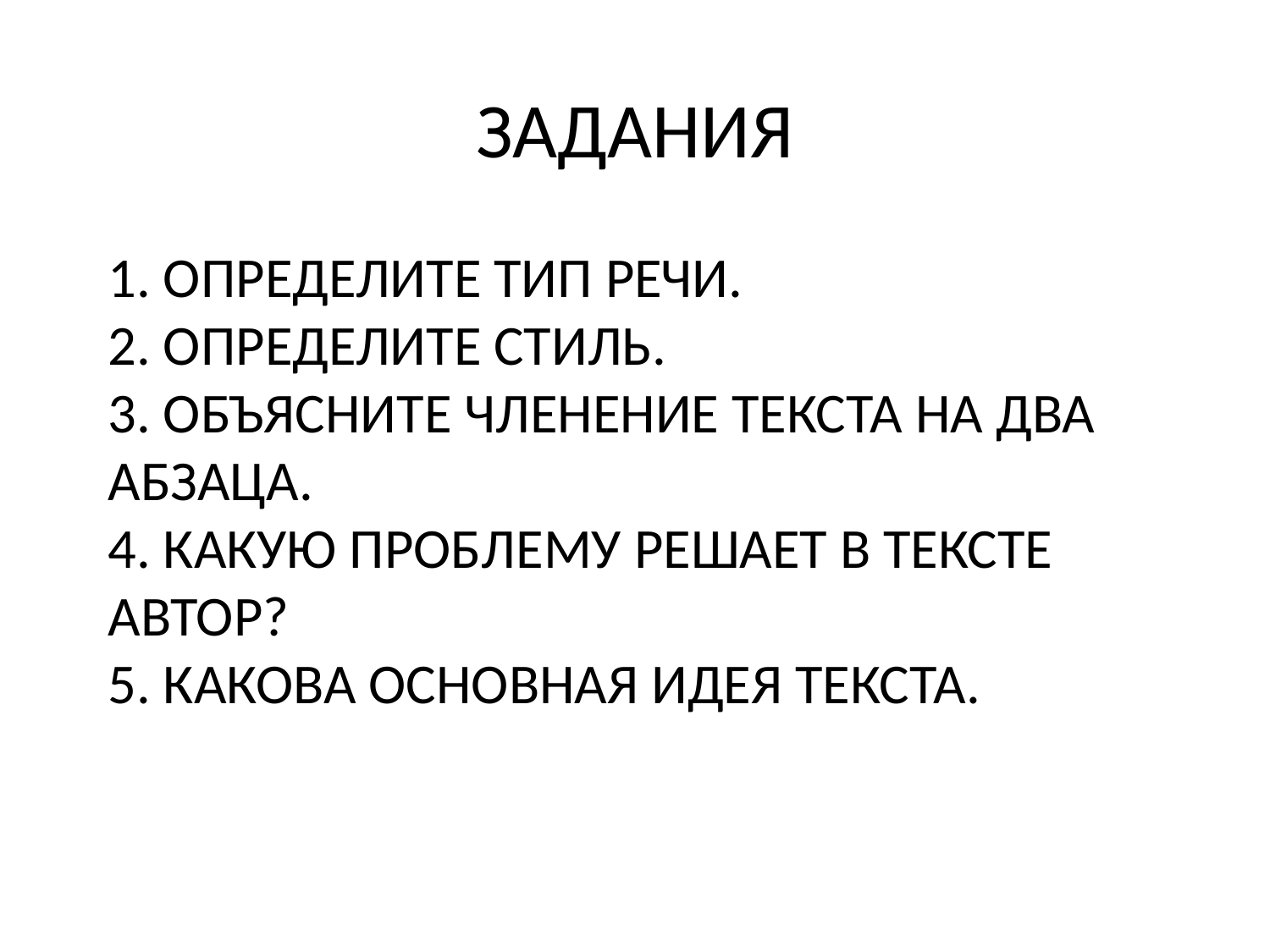

# ЗАДАНИЯ 1. ОПРЕДЕЛИТЕ ТИП РЕЧИ. 2. ОПРЕДЕЛИТЕ СТИЛЬ. 3. ОБЪЯСНИТЕ ЧЛЕНЕНИЕ ТЕКСТА НА ДВА АБЗАЦА. 4. КАКУЮ ПРОБЛЕМУ РЕШАЕТ В ТЕКСТЕ АВТОР? 5. КАКОВА ОСНОВНАЯ ИДЕЯ ТЕКСТА.